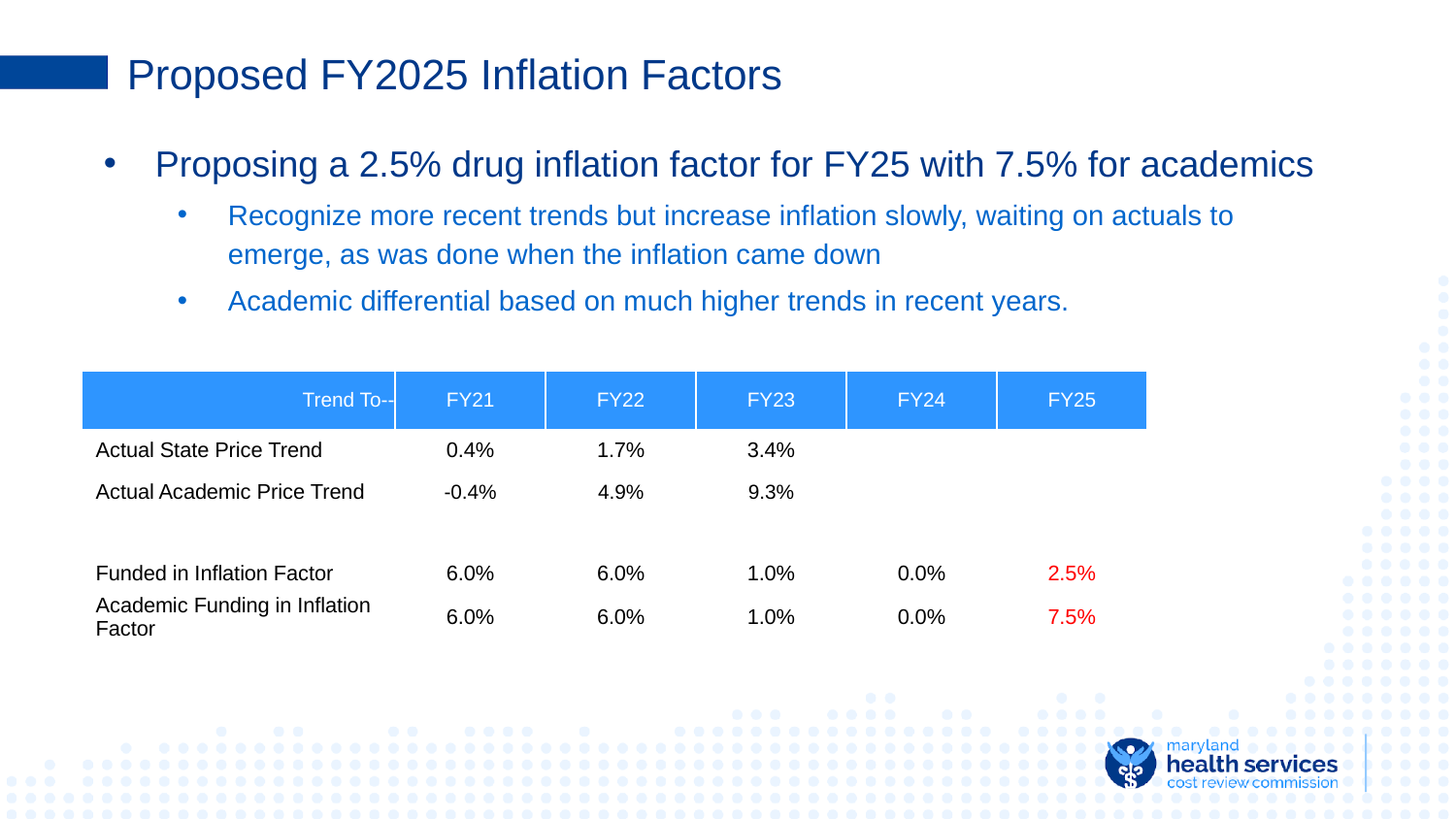

# Proposed FY2025 Inflation Factors
Proposing a 2.5% drug inflation factor for FY25 with 7.5% for academics
Recognize more recent trends but increase inflation slowly, waiting on actuals to emerge, as was done when the inflation came down
Academic differential based on much higher trends in recent years.

| Trend To-- | FY21 | FY22 | FY23 | FY24 | FY25 |
| --- | --- | --- | --- | --- | --- |
| Actual State Price Trend | 0.4% | 1.7% | 3.4% |  |  |
| Actual Academic Price Trend | -0.4% | 4.9% | 9.3% |  |  |
|  |  |  |  |  |  |
| Funded in Inflation Factor | 6.0% | 6.0% | 1.0% | 0.0% | 2.5% |
| Academic Funding in Inflation Factor | 6.0% | 6.0% | 1.0% | 0.0% | 7.5% |